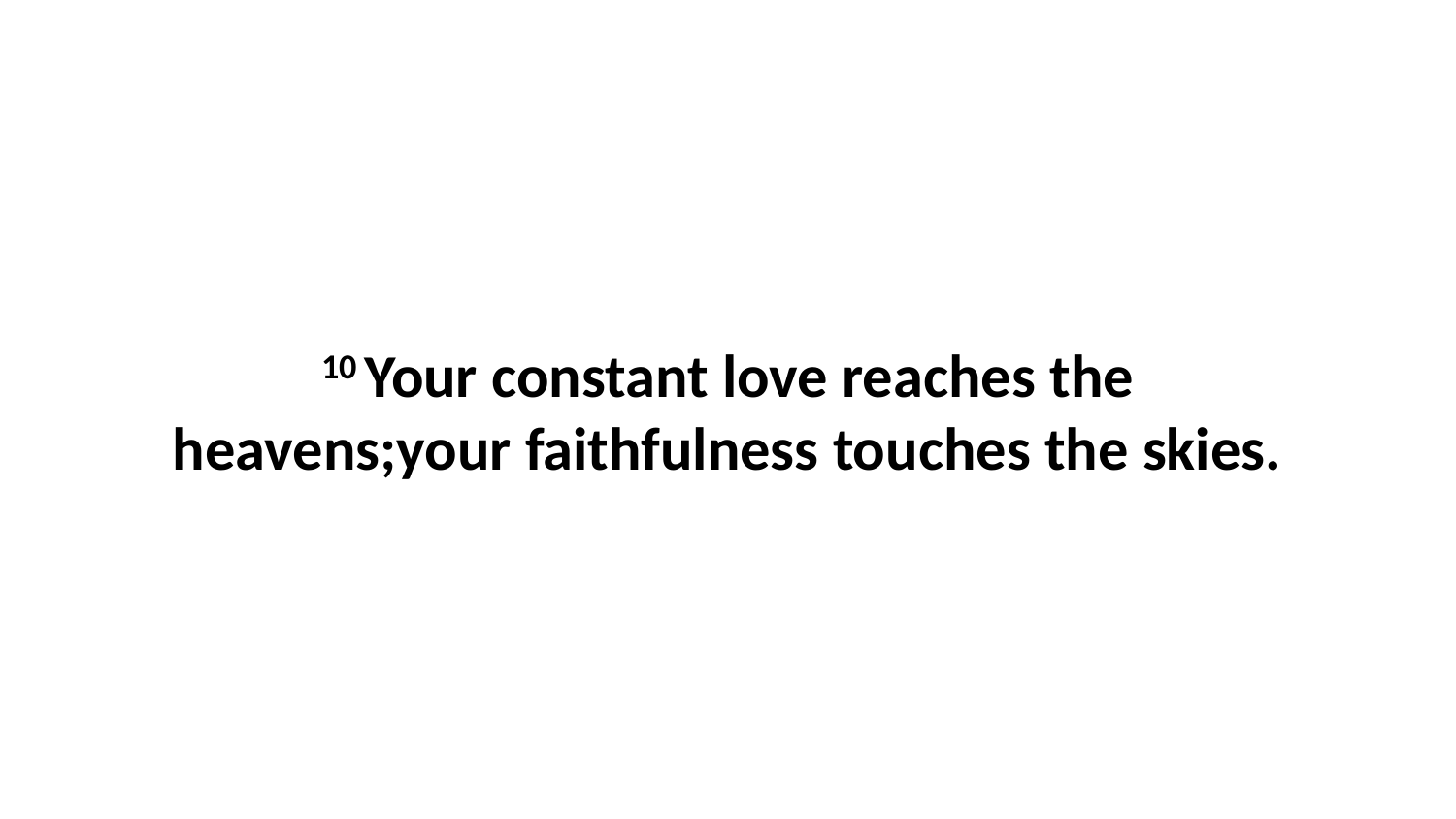

10 Your constant love reaches the heavens;your faithfulness touches the skies.